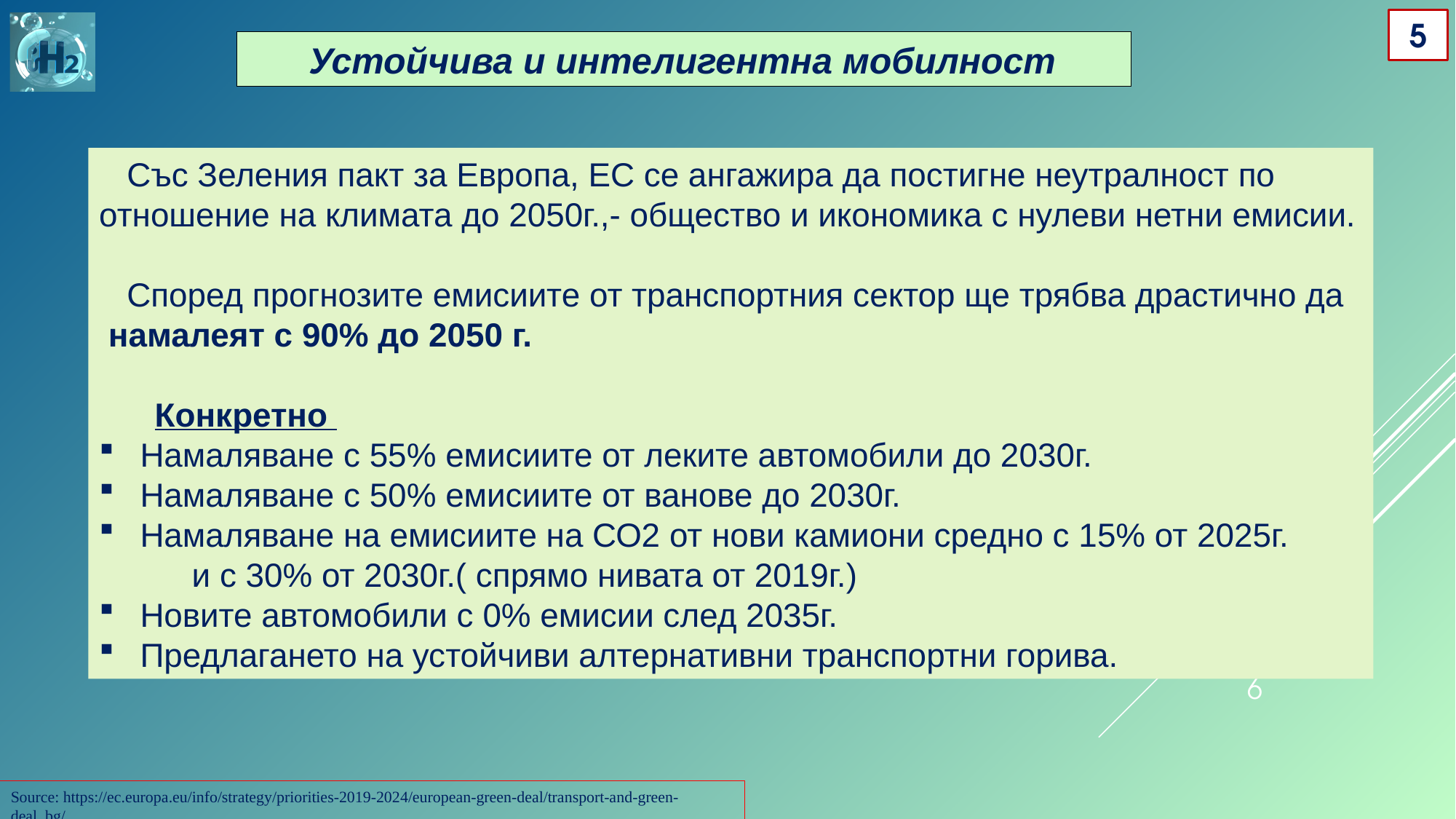

5
      Устойчива и интелигентна мобилност
   Със Зеления пакт за Европа, ЕС се ангажира да постигне неутралност по отношение на климата до 2050г.,- общество и икономика с нулеви нетни емисии.

   Според прогнозите емисиите от транспортния сектор ще трябва драстично да  намалеят с 90% до 2050 г.

      Конкретно
Намаляване с 55% емисиите от леките автомобили до 2030г.
Намаляване с 50% емисиите от ванове до 2030г.
Намаляване на емисиите на СО2 от нови камиони средно с 15% от 2025г.
          и с 30% от 2030г.( спрямо нивата от 2019г.)
Новите автомобили с 0% емисии след 2035г.
Предлагането на устойчиви алтернативни транспортни горива.
6
Source: https://ec.europa.eu/info/strategy/priorities-2019-2024/european-green-deal/transport-and-green-deal_bg/